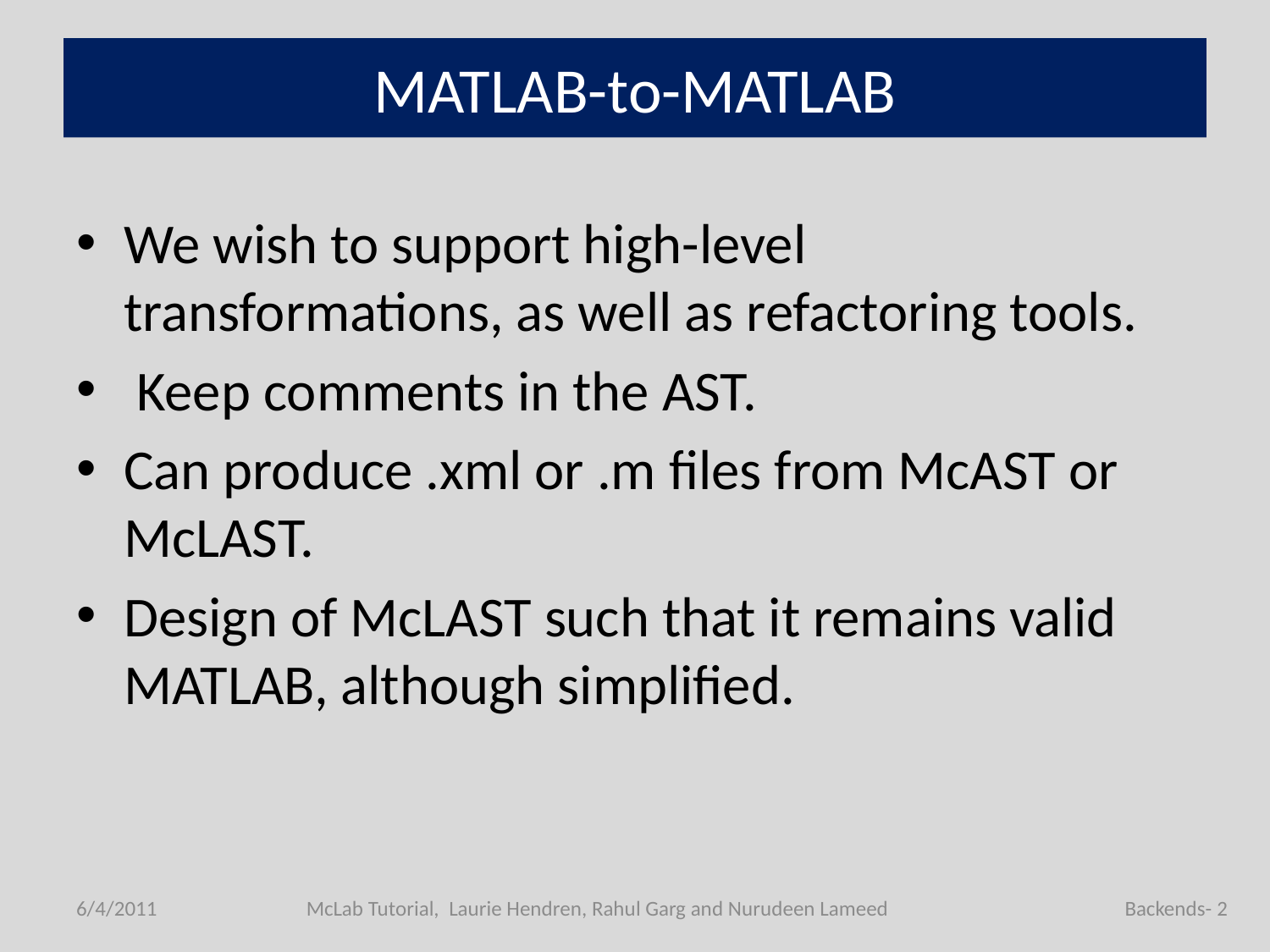

# MATLAB-to-MATLAB
We wish to support high-level transformations, as well as refactoring tools.
 Keep comments in the AST.
Can produce .xml or .m files from McAST or McLAST.
Design of McLAST such that it remains valid MATLAB, although simplified.

6/4/2011
McLab Tutorial,  Laurie Hendren, Rahul Garg and Nurudeen Lameed
Backends- 2